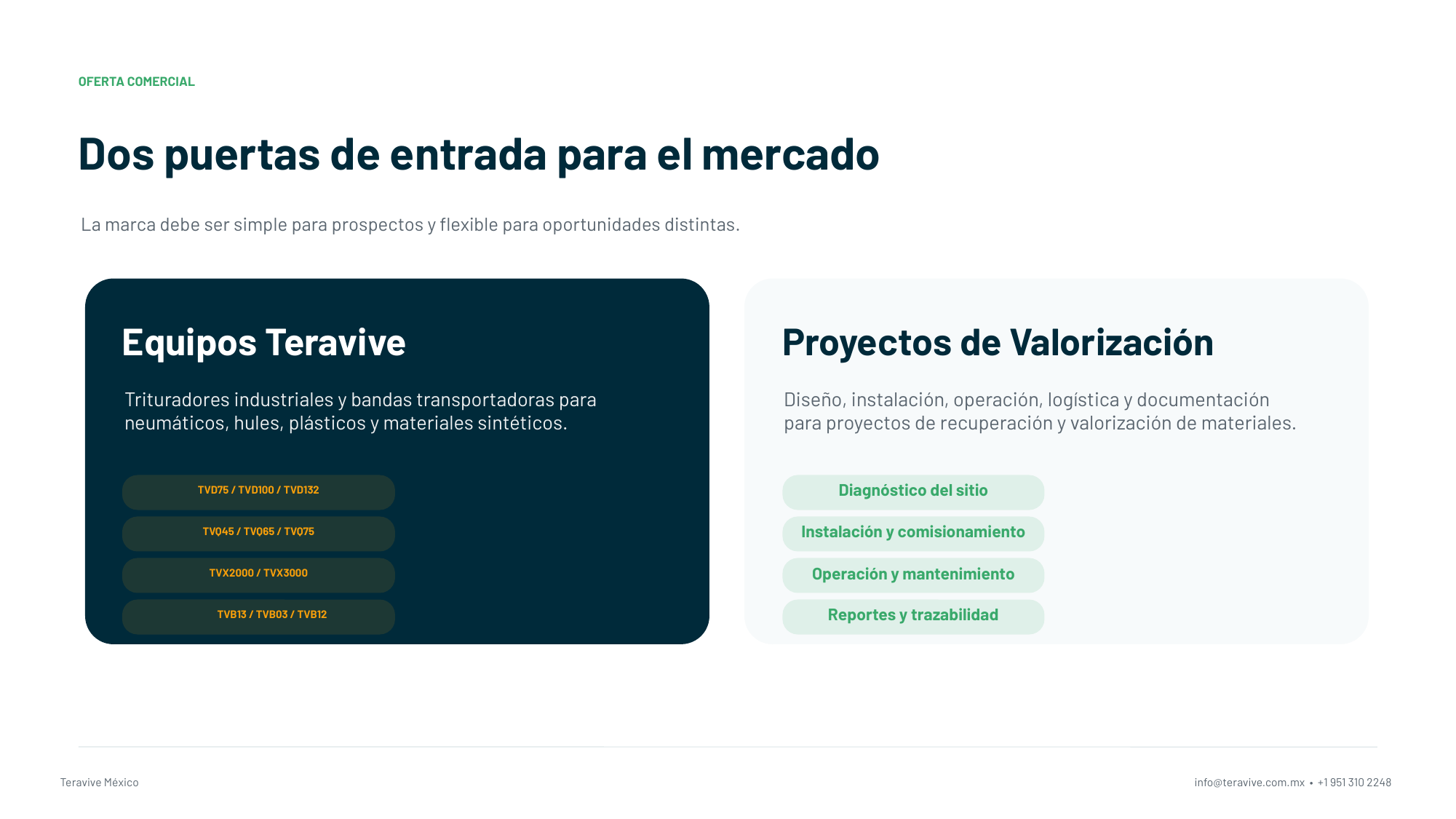

OFERTA COMERCIAL
Dos puertas de entrada para el mercado
La marca debe ser simple para prospectos y flexible para oportunidades distintas.

Equipos Teravive
Proyectos de Valorización
Trituradores industriales y bandas transportadoras para neumáticos, hules, plásticos y materiales sintéticos.
Diseño, instalación, operación, logística y documentación para proyectos de recuperación y valorización de materiales.

TVD75 / TVD100 / TVD132
Diagnóstico del sitio

TVQ45 / TVQ65 / TVQ75
Instalación y comisionamiento

TVX2000 / TVX3000
Operación y mantenimiento

TVB13 / TVB03 / TVB12
Reportes y trazabilidad

Teravive México
info@teravive.com.mx  •  +1 951 310 2248